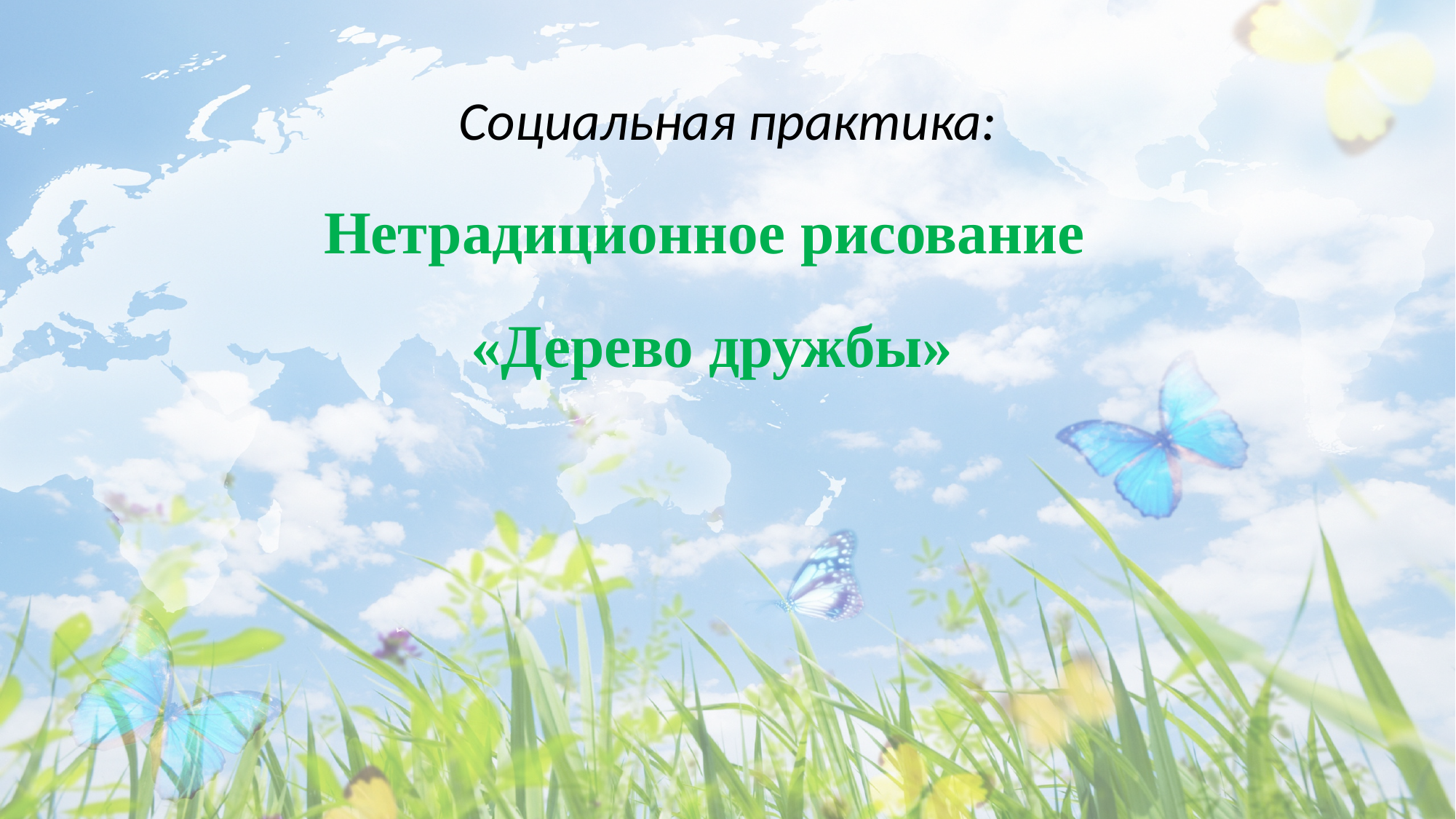

# Социальная практика:
Нетрадиционное рисование
«Дерево дружбы»